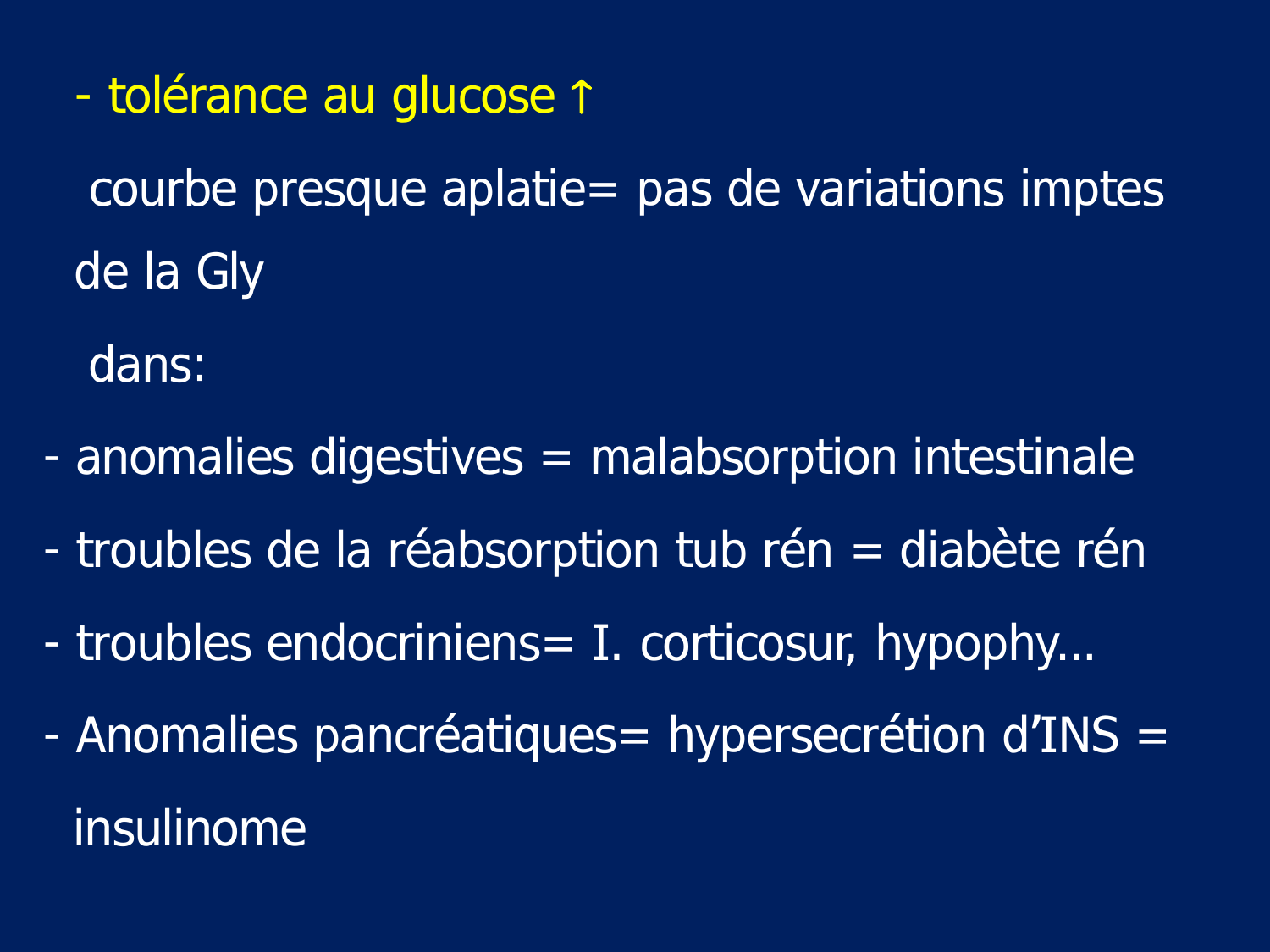

- tolérance au glucose ↑
    courbe presque aplatie= pas de variations imptes de la Gly
    dans:
 - anomalies digestives = malabsorption intestinale
 - troubles de la réabsorption tub rén = diabète rén
 - troubles endocriniens= I. corticosur, hypophy…
 - Anomalies pancréatiques= hypersecrétion d’INS =
   insulinome